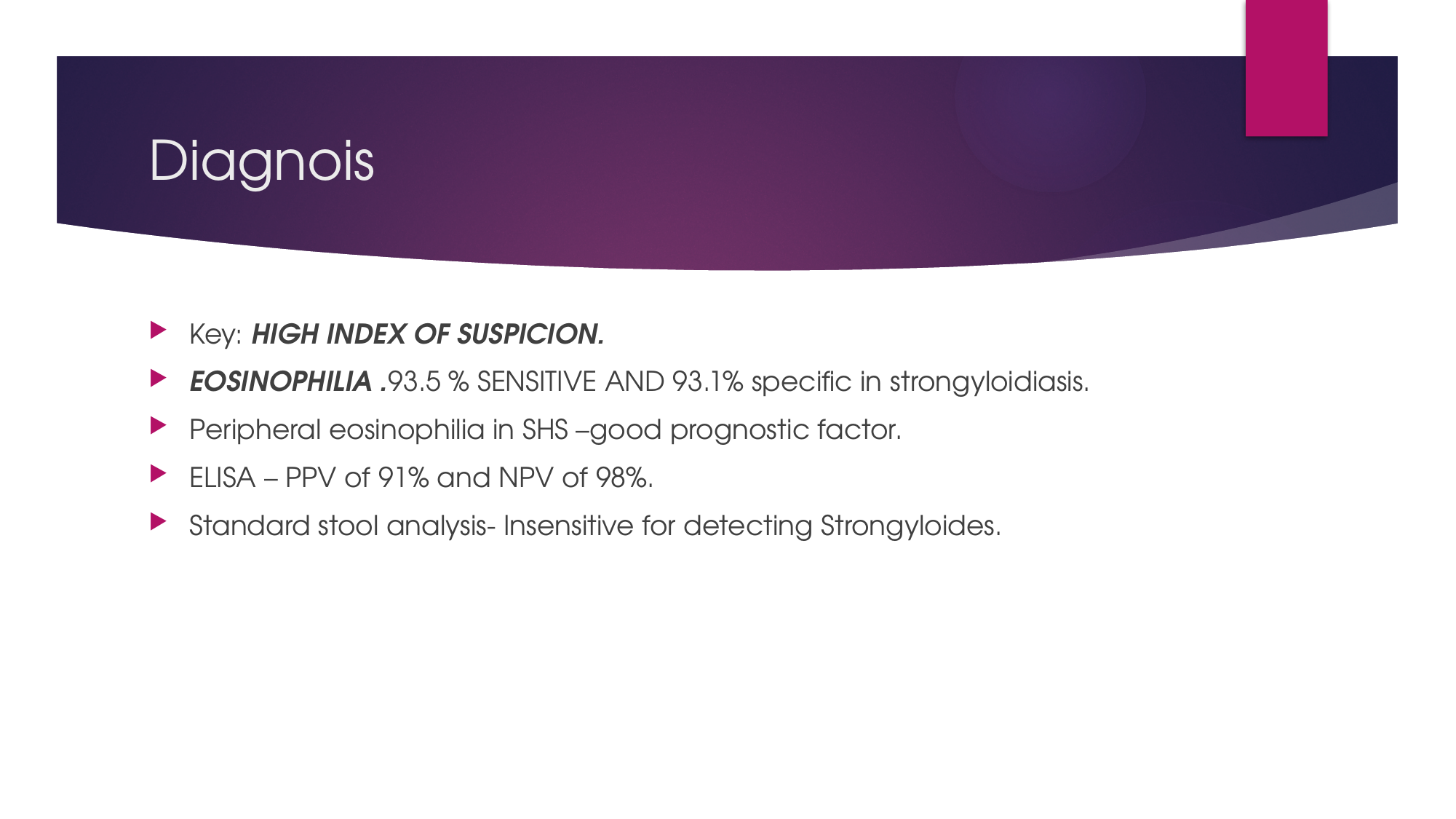

# Diagnois
Key: HIGH INDEX OF SUSPICION.
EOSINOPHILIA .93.5 % SENSITIVE AND 93.1% specific in strongyloidiasis.
Peripheral eosinophilia in SHS –good prognostic factor.
ELISA – PPV of 91% and NPV of 98%.
Standard stool analysis- Insensitive for detecting Strongyloides.